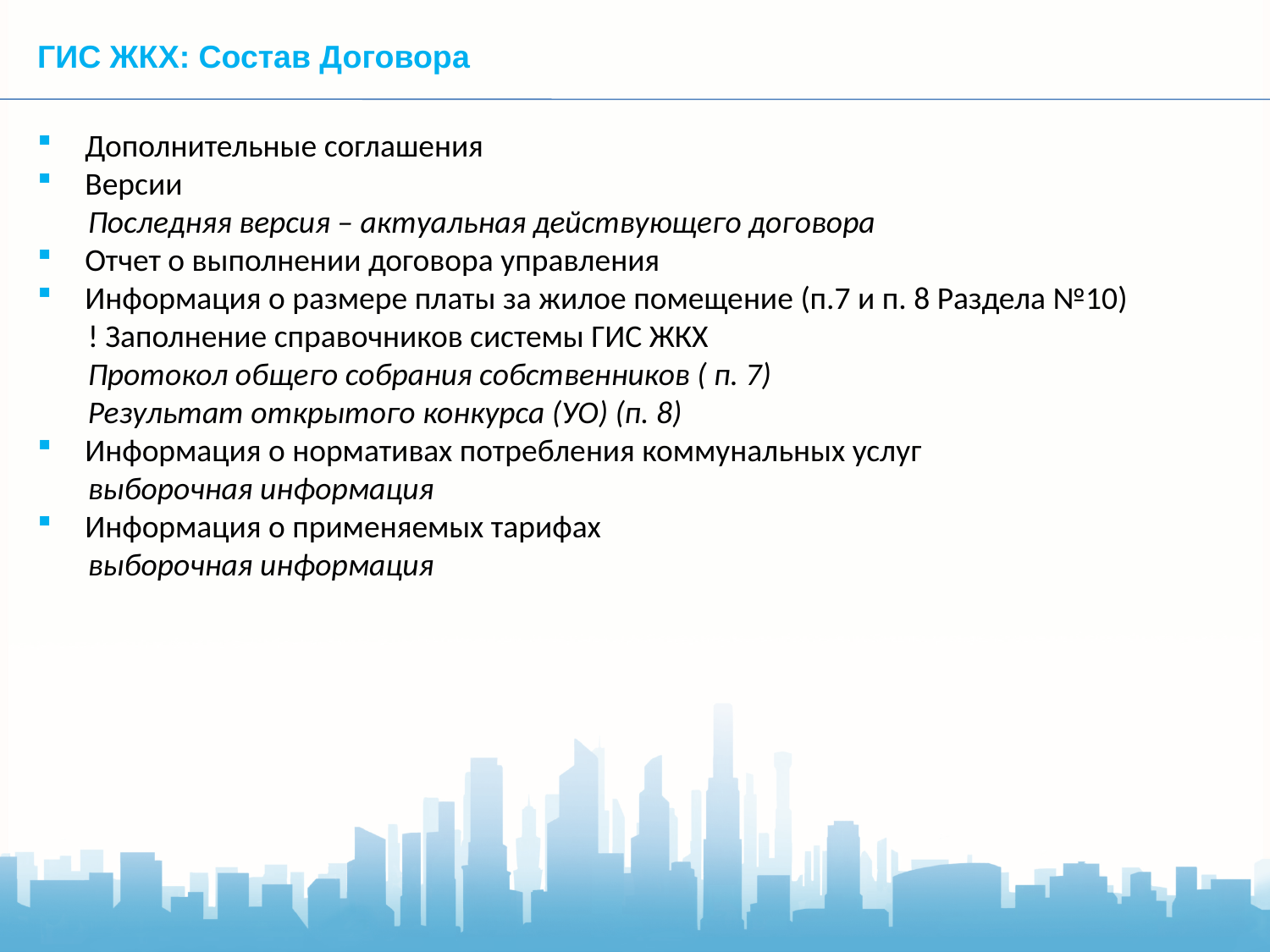

ГИС ЖКХ: Состав Договора
Дополнительные соглашения
Версии
       Последняя версия – актуальная действующего договора
Отчет о выполнении договора управления
Информация о размере платы за жилое помещение (п.7 и п. 8 Раздела №10)
       ! Заполнение справочников системы ГИС ЖКХ
       Протокол общего собрания собственников ( п. 7)
       Результат открытого конкурса (УО) (п. 8)
Информация о нормативах потребления коммунальных услуг
       выборочная информация
Информация о применяемых тарифах
       выборочная информация